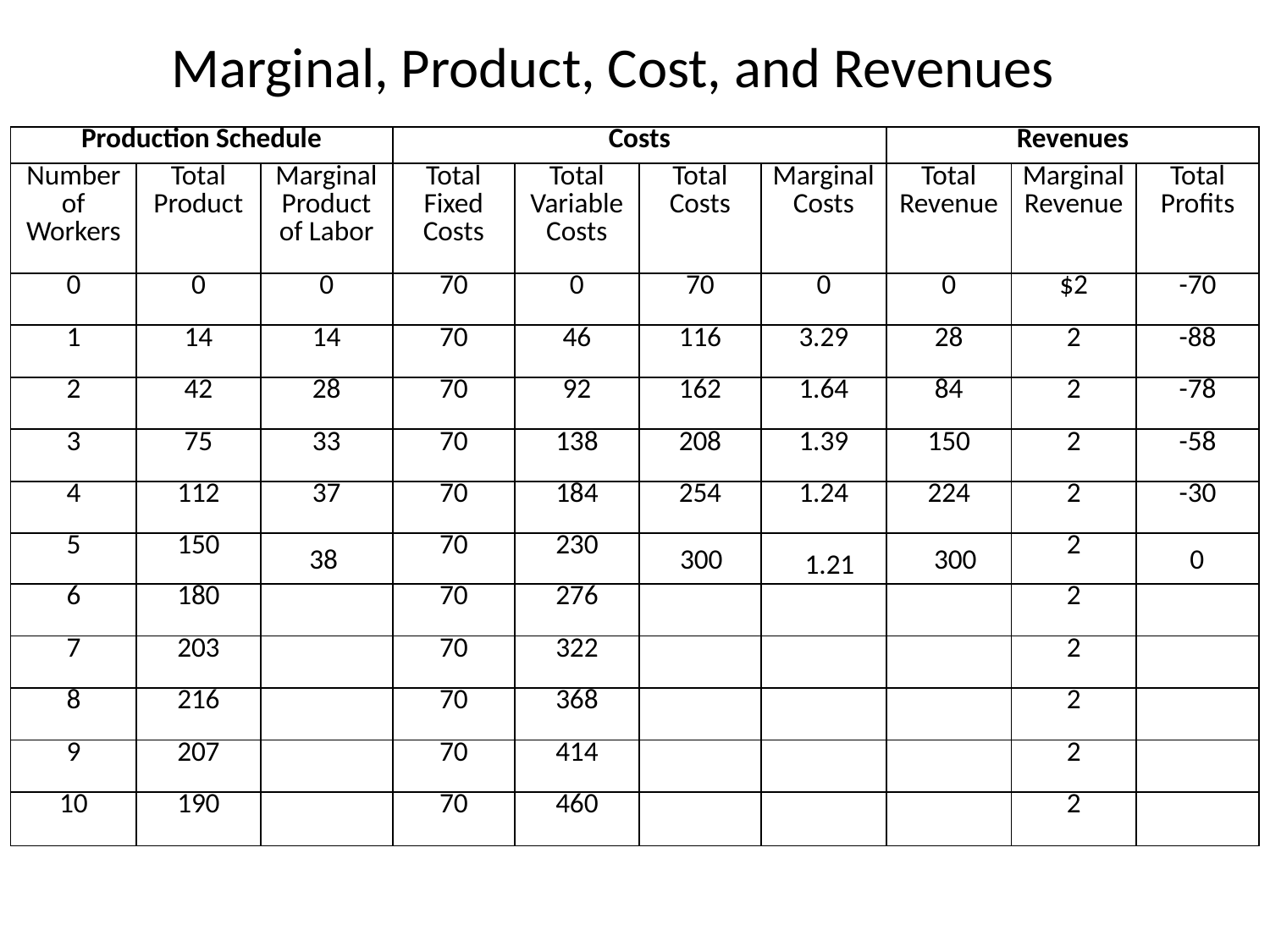

Marginal, Product, Cost, and Revenues
| Production Schedule |  |  | Costs |  |  |  | Revenues |  |  |
| --- | --- | --- | --- | --- | --- | --- | --- | --- | --- |
| Number of Workers | Total Product | Marginal Product of Labor | Total Fixed Costs | Total Variable Costs | Total Costs | Marginal Costs | Total Revenue | Marginal Revenue | Total Profits |
| 0 | 0 | 0 | 70 | 0 | 70 | 0 | 0 | $2 | -70 |
| 1 | 14 | 14 | 70 | 46 | 116 | 3.29 | 28 | 2 | -88 |
| 2 | 42 | 28 | 70 | 92 | 162 | 1.64 | 84 | 2 | -78 |
| 3 | 75 | 33 | 70 | 138 | 208 | 1.39 | 150 | 2 | -58 |
| 4 | 112 | 37 | 70 | 184 | 254 | 1.24 | 224 | 2 | -30 |
| 5 | 150 |  | 70 | 230 |  |  |  | 2 |  |
| 6 | 180 |  | 70 | 276 |  |  |  | 2 |  |
| 7 | 203 |  | 70 | 322 |  |  |  | 2 |  |
| 8 | 216 |  | 70 | 368 |  |  |  | 2 |  |
| 9 | 207 |  | 70 | 414 |  |  |  | 2 |  |
| 10 | 190 |  | 70 | 460 |  |  |  | 2 |  |
38
300
300
0
1.21